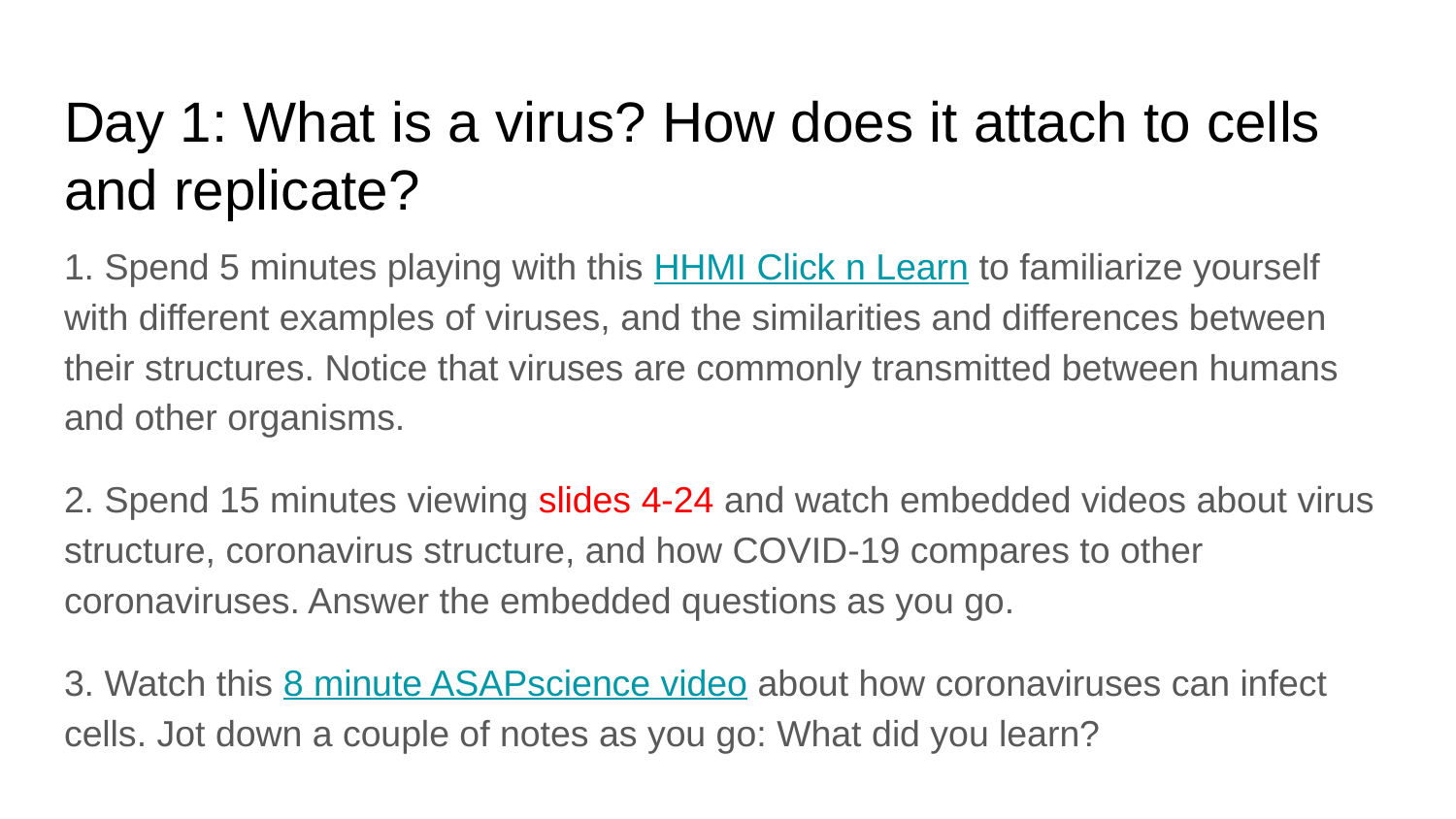

# Day 1: What is a virus? How does it attach to cells and replicate?
1. Spend 5 minutes playing with this HHMI Click n Learn to familiarize yourself with different examples of viruses, and the similarities and differences between their structures. Notice that viruses are commonly transmitted between humans and other organisms.
2. Spend 15 minutes viewing slides 4-24 and watch embedded videos about virus structure, coronavirus structure, and how COVID-19 compares to other coronaviruses. Answer the embedded questions as you go.
3. Watch this 8 minute ASAPscience video about how coronaviruses can infect cells. Jot down a couple of notes as you go: What did you learn?